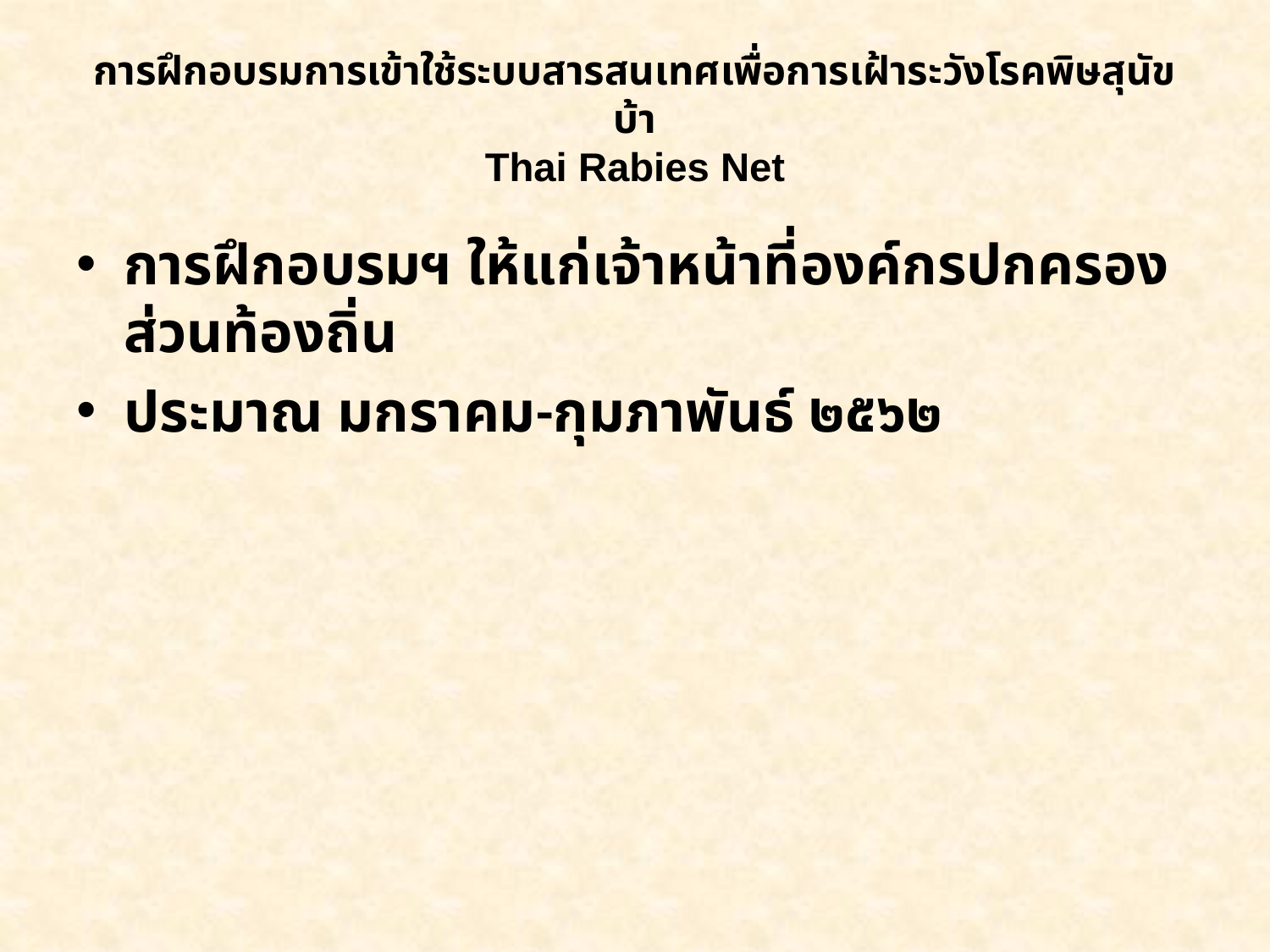

# การฝึกอบรมการเข้าใช้ระบบสารสนเทศเพื่อการเฝ้าระวังโรคพิษสุนัขบ้า Thai Rabies Net
การฝึกอบรมฯ ให้แก่เจ้าหน้าที่องค์กรปกครองส่วนท้องถิ่น
ประมาณ มกราคม-กุมภาพันธ์ ๒๕๖๒